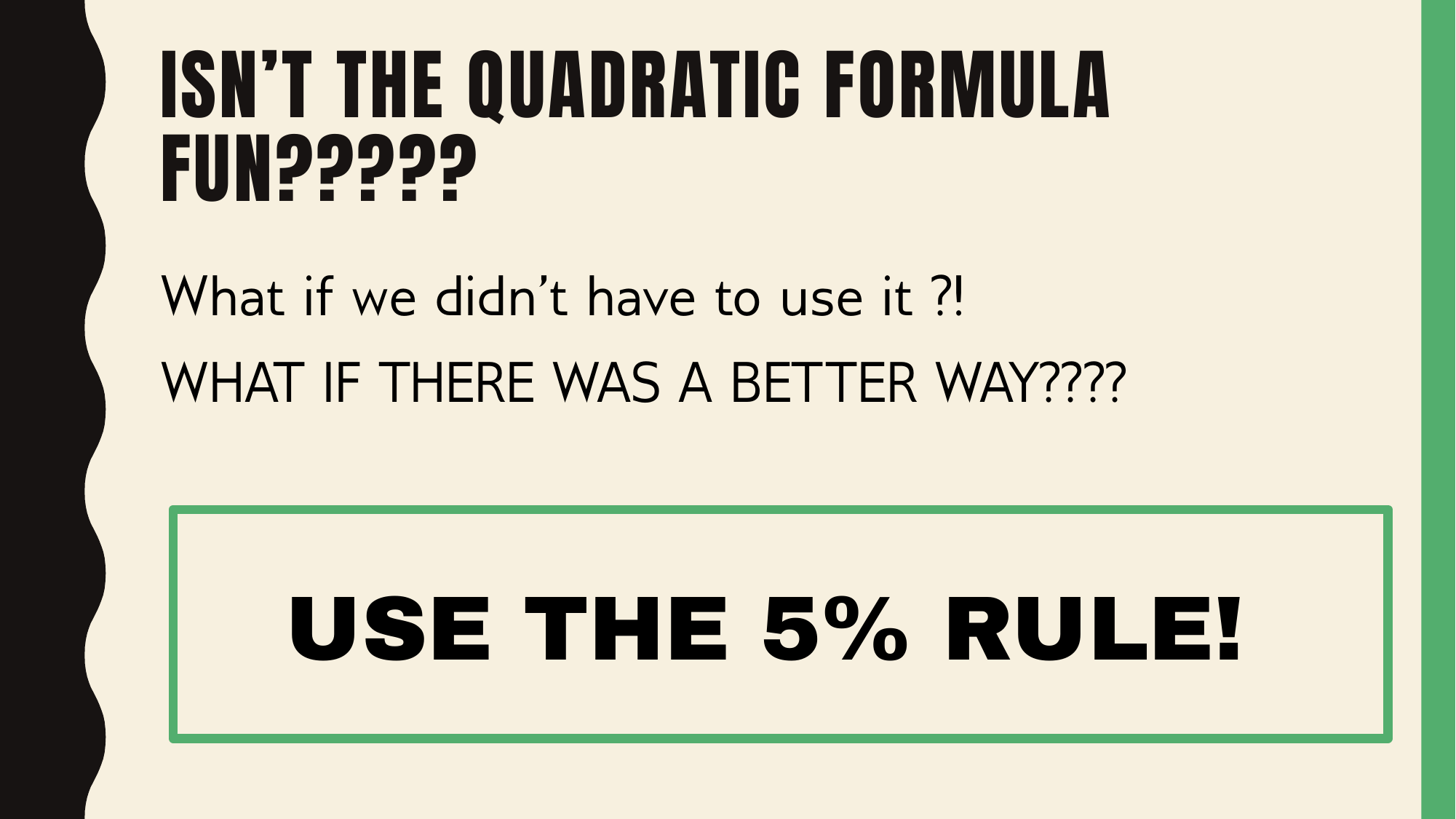

# Isn’t the quadratic formula fun?????
What if we didn’t have to use it ?!
WHAT IF THERE WAS A BETTER WAY????

USE THE 5% RULE!